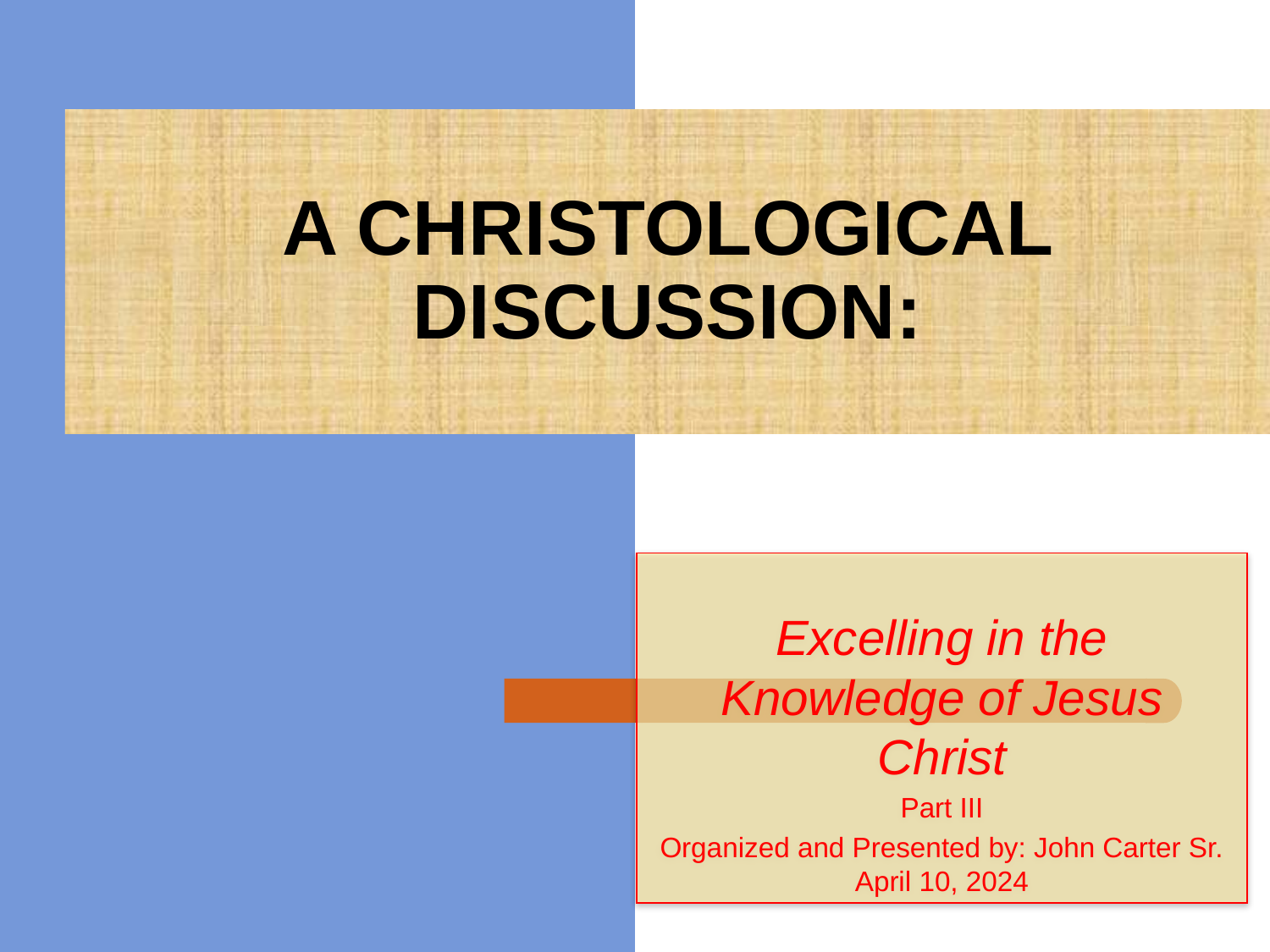

# A CHRISTOLOGICAL DISCUSSION:
Excelling in the Knowledge of Jesus Christ
Part III
Organized and Presented by: John Carter Sr. April 10, 2024